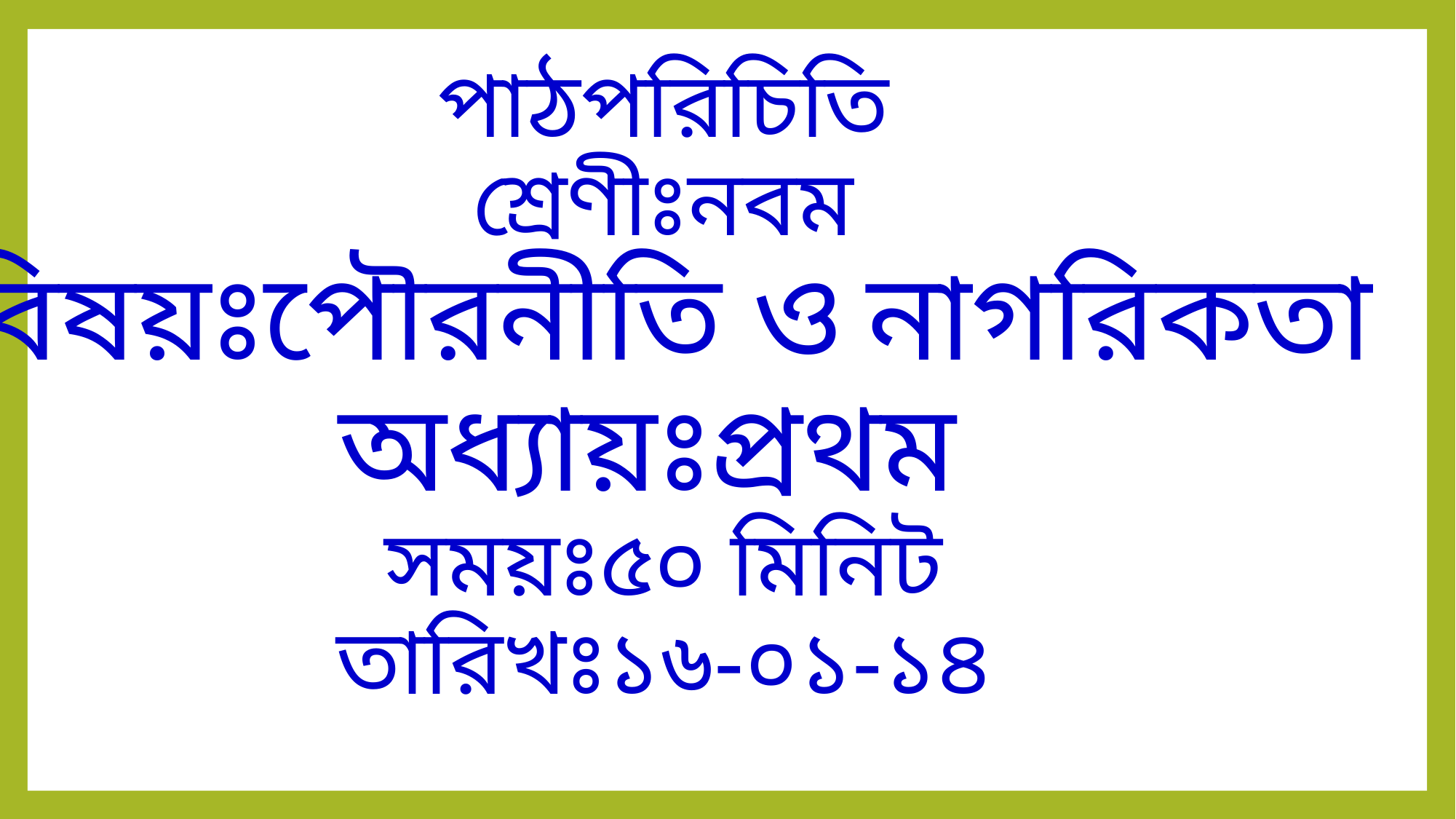

# পাঠপরিচিতি শ্রেণীঃনবম বিষয়ঃপৌরনীতি ও নাগরিকতা অধ্যায়ঃপ্রথম সময়ঃ৫০ মিনিট তারিখঃ১৬-০১-১৪